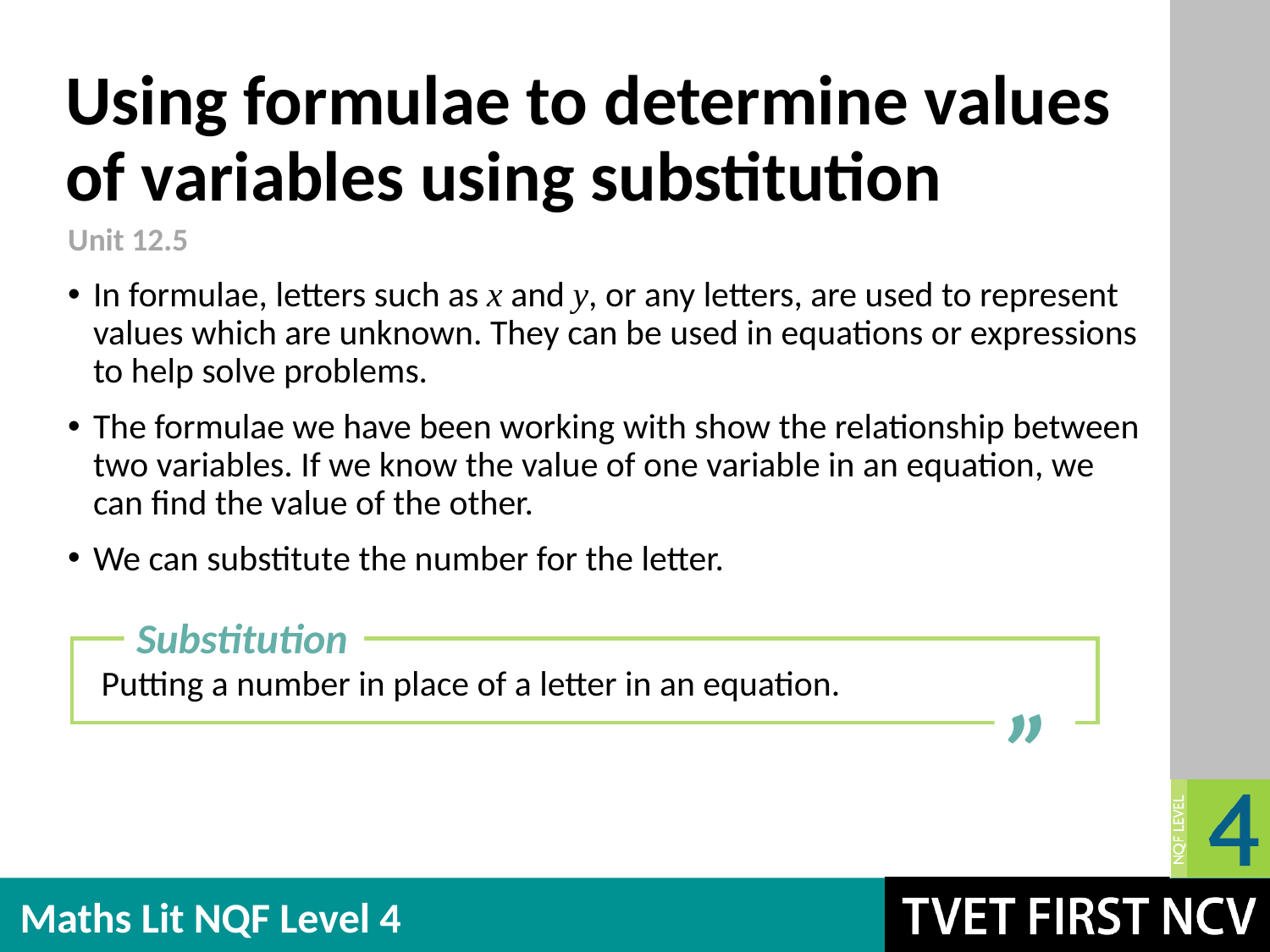

# Using formulae to determine values of variables using substitution
Unit 12.5
In formulae, letters such as x and y, or any letters, are used to represent values which are unknown. They can be used in equations or expressions to help solve problems.
The formulae we have been working with show the relationship between two variables. If we know the value of one variable in an equation, we can find the value of the other.
We can substitute the number for the letter.

Substitution

Putting a number in place of a letter in an equation.
”